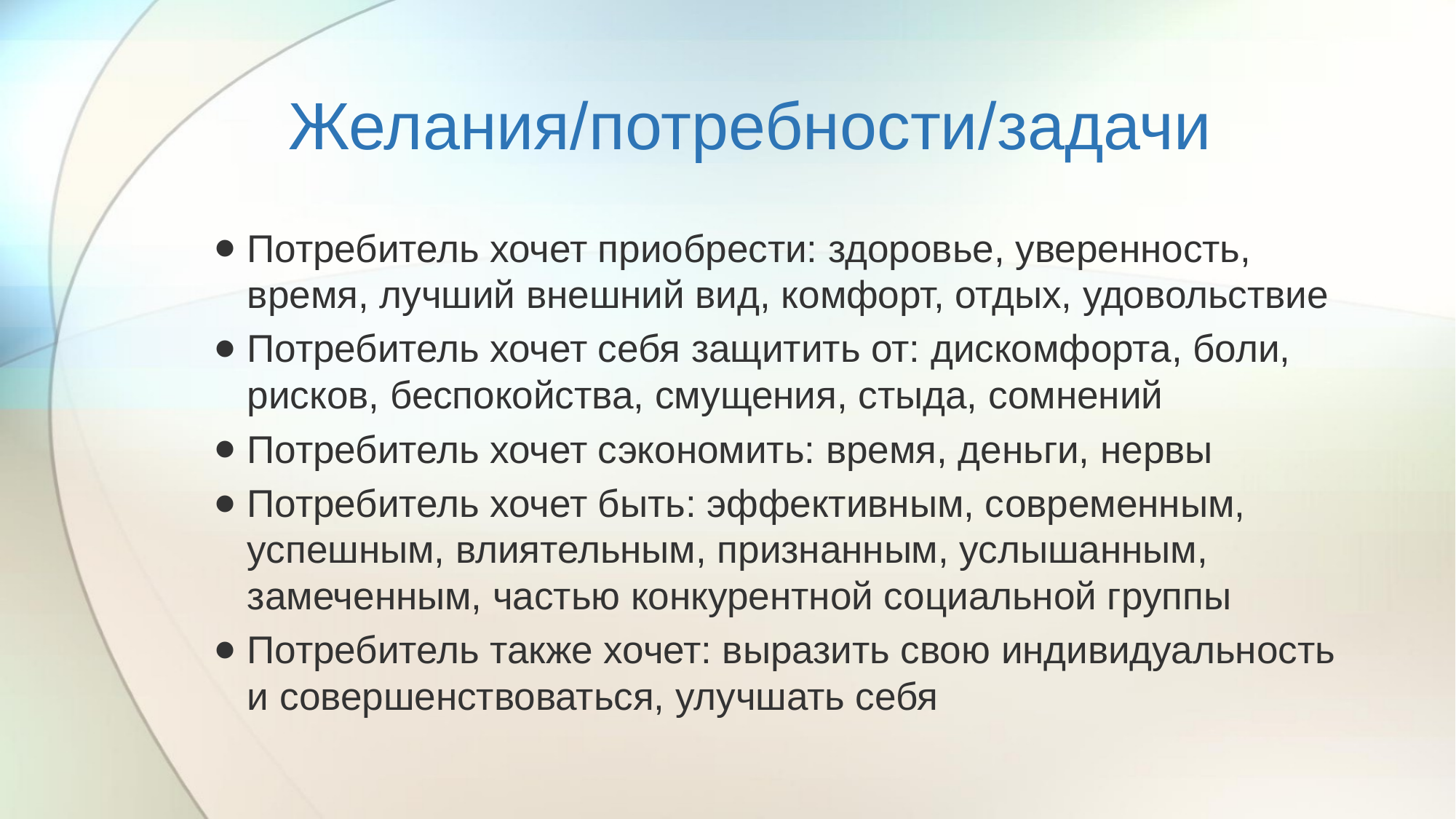

# Желания/потребности/задачи
Потребитель хочет приобрести: здоровье, уверенность, время, лучший внешний вид, комфорт, отдых, удовольствие
Потребитель хочет себя защитить от: дискомфорта, боли, рисков, беспокойства, смущения, стыда, сомнений
Потребитель хочет сэкономить: время, деньги, нервы
Потребитель хочет быть: эффективным, современным, успешным, влиятельным, признанным, услышанным, замеченным, частью конкурентной социальной группы
Потребитель также хочет: выразить свою индивидуальность и совершенствоваться, улучшать себя